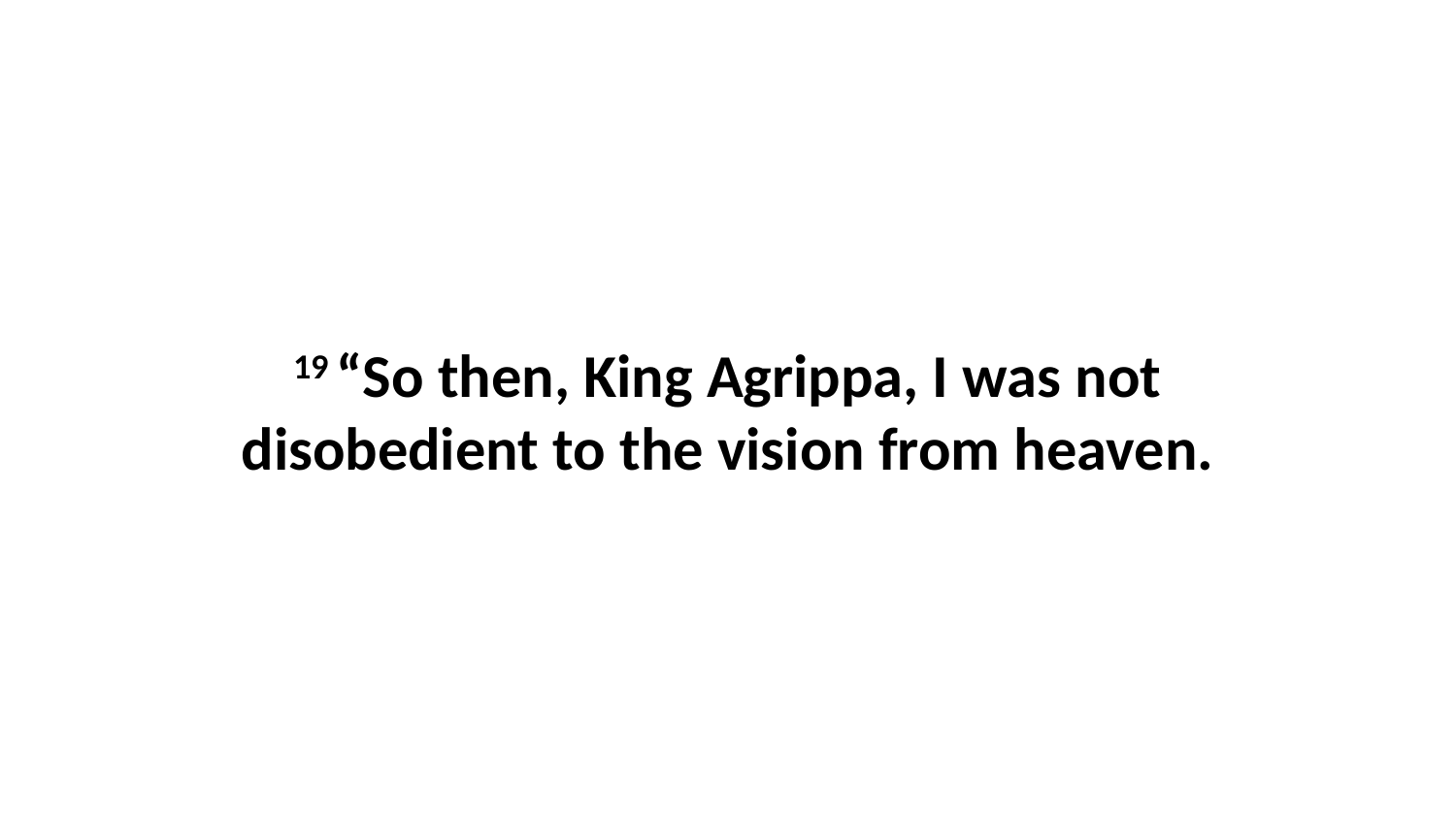

19 “So then, King Agrippa, I was not disobedient to the vision from heaven.